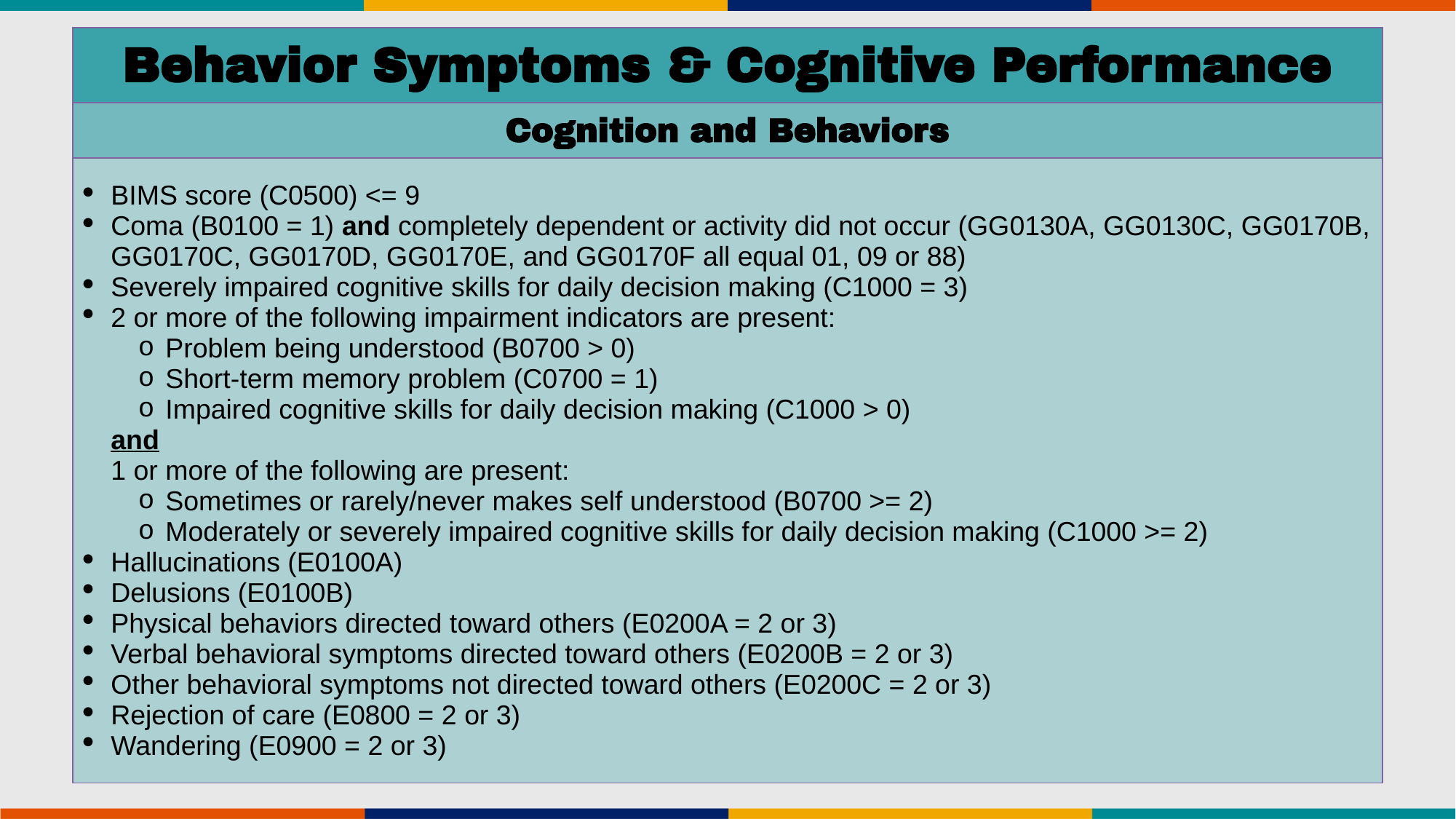

| Behavior Symptoms & Cognitive Performance |
| --- |
| Cognition and Behaviors |
| BIMS score (C0500) <= 9 Coma (B0100 = 1) and completely dependent or activity did not occur (GG0130A, GG0130C, GG0170B, GG0170C, GG0170D, GG0170E, and GG0170F all equal 01, 09 or 88) Severely impaired cognitive skills for daily decision making (C1000 = 3) 2 or more of the following impairment indicators are present: Problem being understood (B0700 > 0) Short-term memory problem (C0700 = 1) Impaired cognitive skills for daily decision making (C1000 > 0) and 1 or more of the following are present: Sometimes or rarely/never makes self understood (B0700 >= 2) Moderately or severely impaired cognitive skills for daily decision making (C1000 >= 2) Hallucinations (E0100A) Delusions (E0100B) Physical behaviors directed toward others (E0200A = 2 or 3) Verbal behavioral symptoms directed toward others (E0200B = 2 or 3) Other behavioral symptoms not directed toward others (E0200C = 2 or 3) Rejection of care (E0800 = 2 or 3) Wandering (E0900 = 2 or 3) |